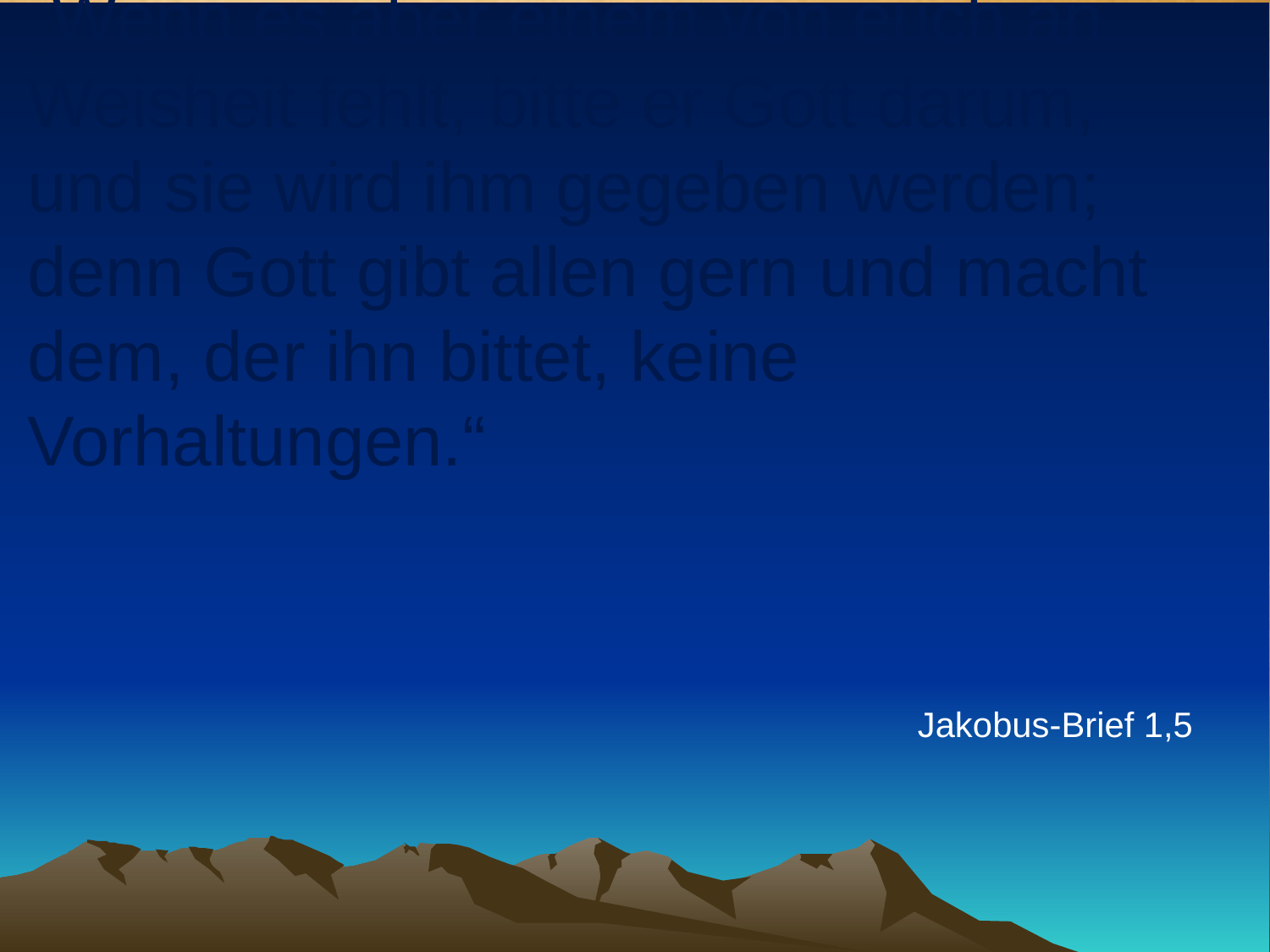

# „Wenn es aber einem von euch an Weisheit fehlt, bitte er Gott darum, und sie wird ihm gegeben werden; denn Gott gibt allen gern und macht dem, der ihn bittet, keine Vorhaltungen.“
Jakobus-Brief 1,5